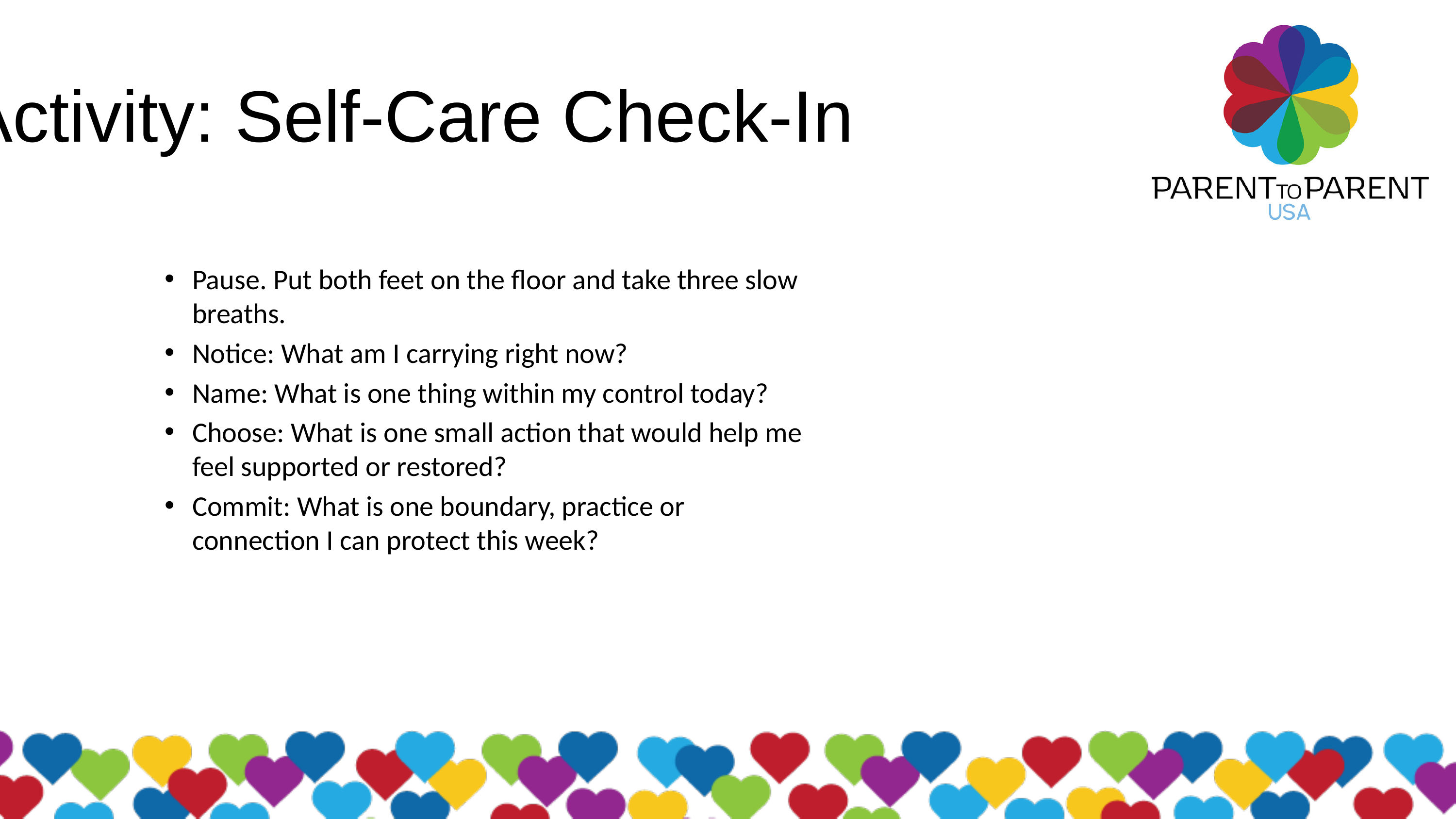

Activity: Self-Care Check-In
Pause. Put both feet on the floor and take three slow breaths.
Notice: What am I carrying right now?
Name: What is one thing within my control today?
Choose: What is one small action that would help me feel supported or restored?
Commit: What is one boundary, practice or connection I can protect this week?